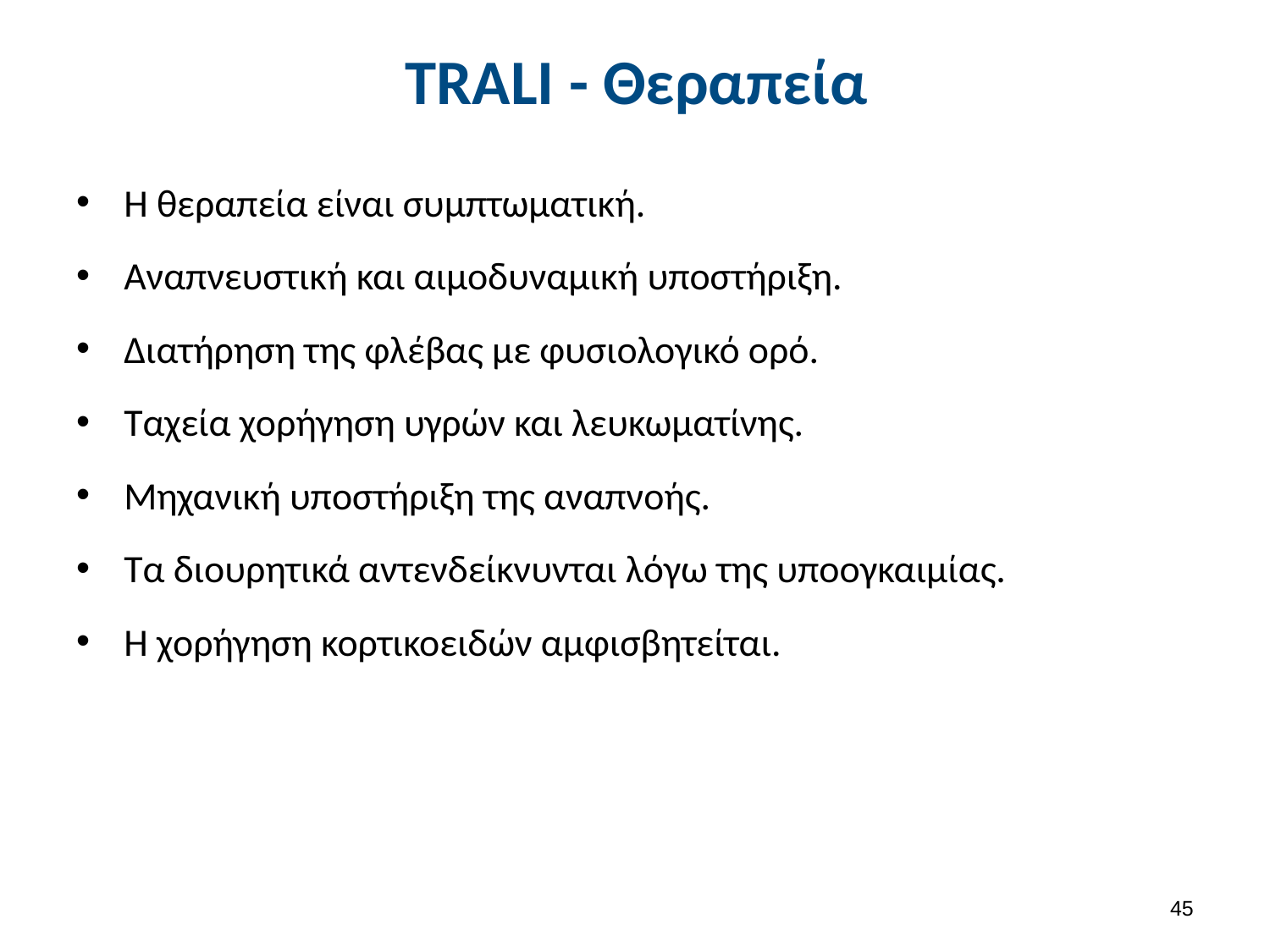

# TRALI - Θεραπεία
Η θεραπεία είναι συμπτωματική.
Αναπνευστική και αιμοδυναμική υποστήριξη.
Διατήρηση της φλέβας με φυσιολογικό ορό.
Ταχεία χορήγηση υγρών και λευκωματίνης.
Μηχανική υποστήριξη της αναπνοής.
Τα διουρητικά αντενδείκνυνται λόγω της υποογκαιμίας.
Η χορήγηση κορτικοειδών αμφισβητείται.

45